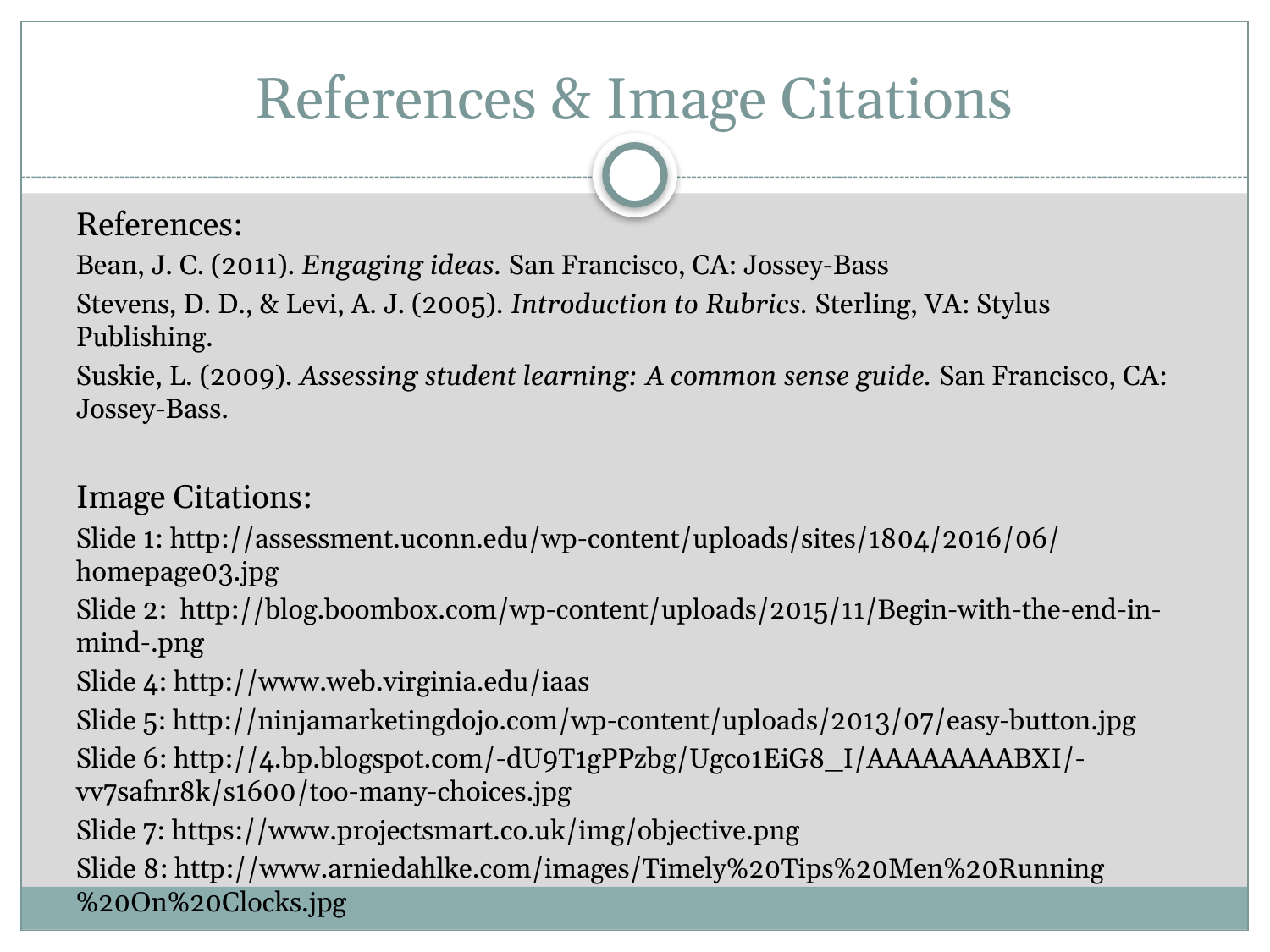

# References & Image Citations
References:
Bean, J. C. (2011). Engaging ideas. San Francisco, CA: Jossey-Bass
Stevens, D. D., & Levi, A. J. (2005). Introduction to Rubrics. Sterling, VA: Stylus Publishing.
Suskie, L. (2009). Assessing student learning: A common sense guide. San Francisco, CA: Jossey-Bass.

Image Citations:
Slide 1: http://assessment.uconn.edu/wp-content/uploads/sites/1804/2016/06/homepage03.jpg
Slide 2:  http://blog.boombox.com/wp-content/uploads/2015/11/Begin-with-the-end-in-mind-.png
Slide 4: http://www.web.virginia.edu/iaas
Slide 5: http://ninjamarketingdojo.com/wp-content/uploads/2013/07/easy-button.jpg
Slide 6: http://4.bp.blogspot.com/-dU9T1gPPzbg/Ugco1EiG8_I/AAAAAAAABXI/-vv7safnr8k/s1600/too-many-choices.jpg
Slide 7: https://www.projectsmart.co.uk/img/objective.png
Slide 8: http://www.arniedahlke.com/images/Timely%20Tips%20Men%20Running%20On%20Clocks.jpg